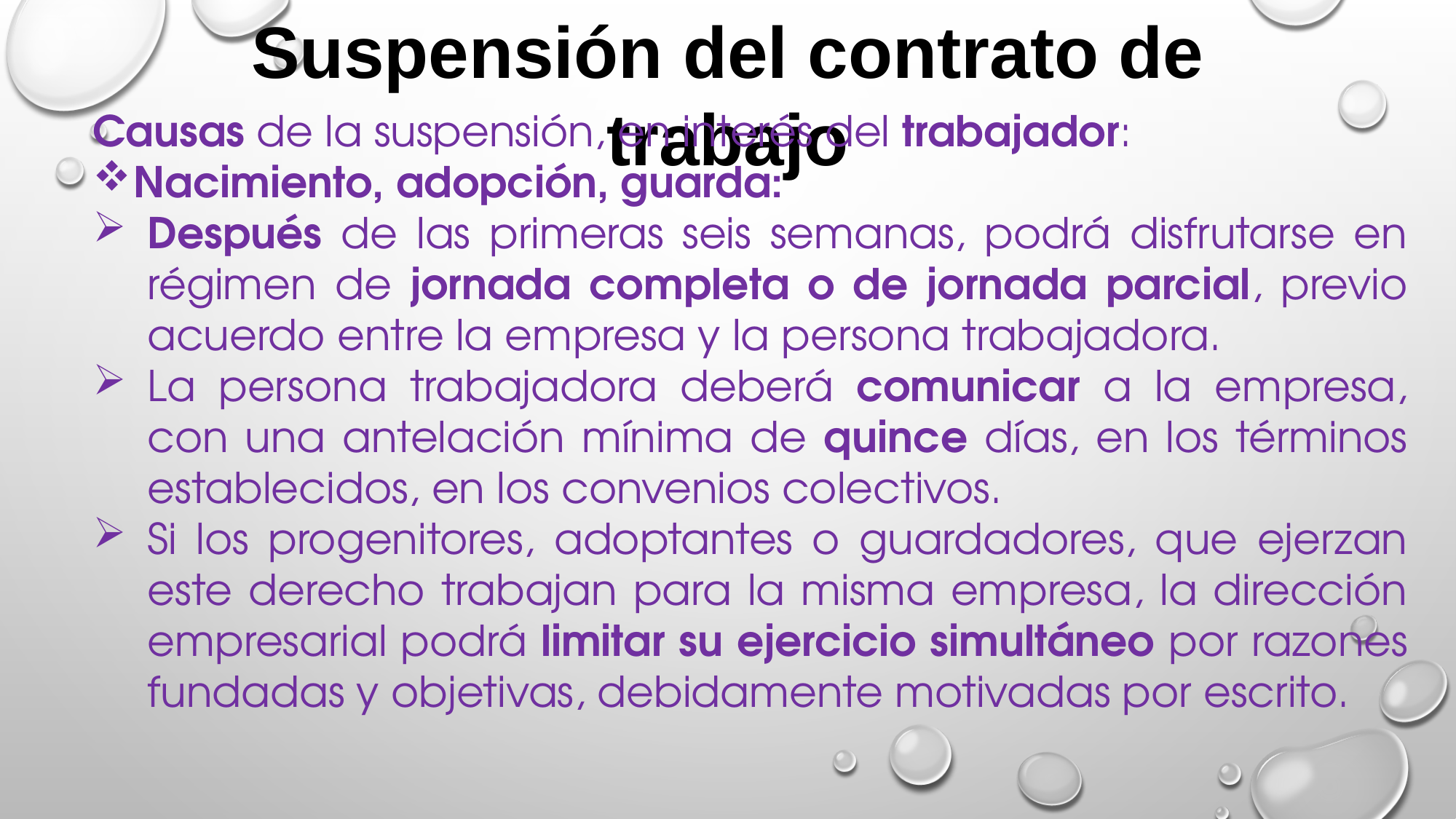

Suspensión del contrato de trabajo
Causas de la suspensión, en interés del trabajador:
Nacimiento, adopción, guarda:
Después de las primeras seis semanas, podrá disfrutarse en régimen de jornada completa o de jornada parcial, previo acuerdo entre la empresa y la persona trabajadora.
La persona trabajadora deberá comunicar a la empresa, con una antelación mínima de quince días, en los términos establecidos, en los convenios colectivos.
Si los progenitores, adoptantes o guardadores, que ejerzan este derecho trabajan para la misma empresa, la dirección empresarial podrá limitar su ejercicio simultáneo por razones fundadas y objetivas, debidamente motivadas por escrito.